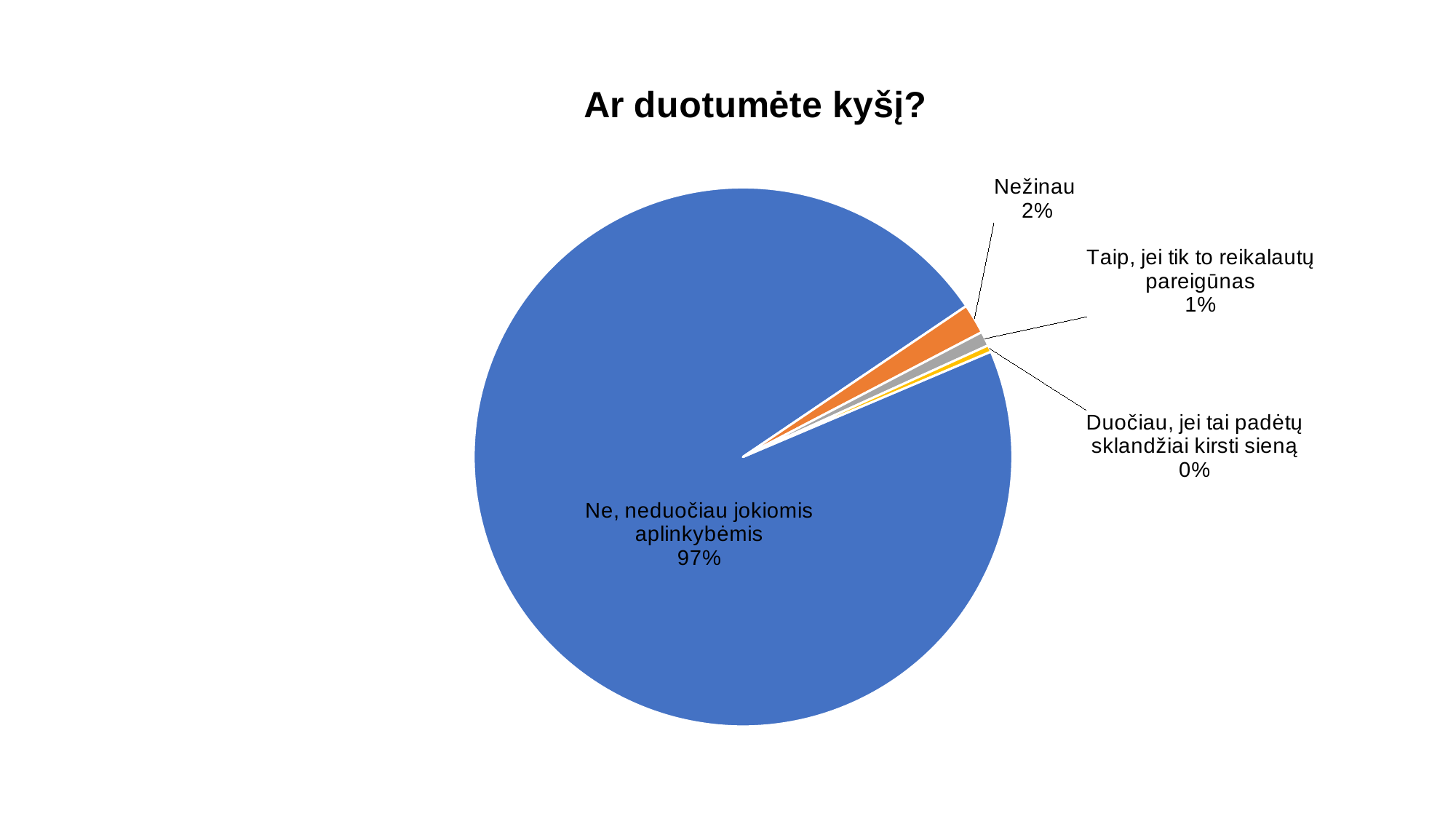

### Chart: Ar duotumėte kyšį?

| Category |  |
|---|---|
| Ne, neduočiau jokiomis aplinkybėmis | 1676.0 |
| Nežinau | 31.0 |
| Taip, jei tik to reikalautų pareigūnas | 15.0 |
| Duočiau, jei tai padėtų sklandžiai kirsti sieną | 7.0 |